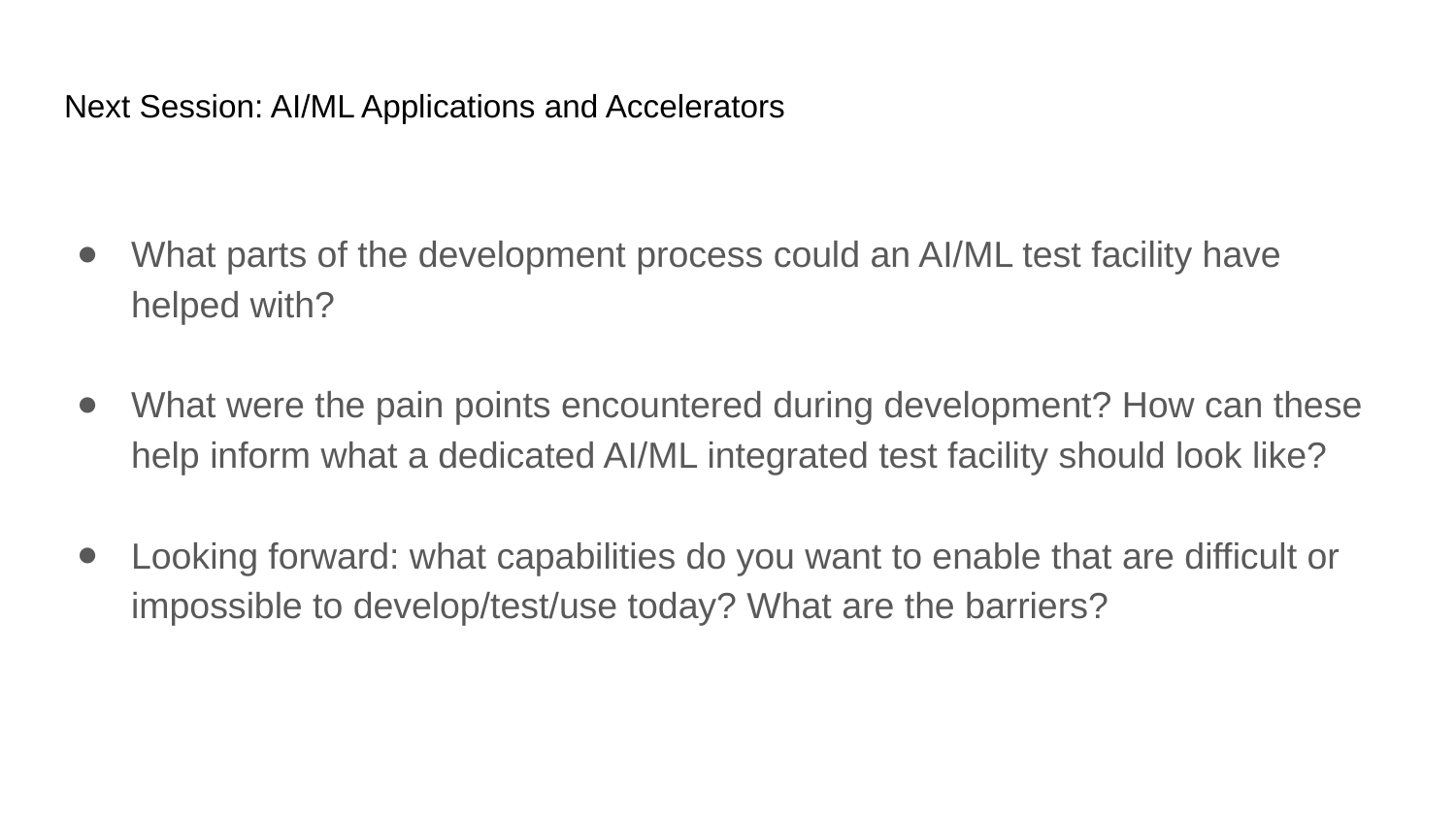

# Next Session: AI/ML Applications and Accelerators

What parts of the development process could an AI/ML test facility have helped with?
What were the pain points encountered during development? How can these help inform what a dedicated AI/ML integrated test facility should look like?
Looking forward: what capabilities do you want to enable that are difficult or impossible to develop/test/use today? What are the barriers?